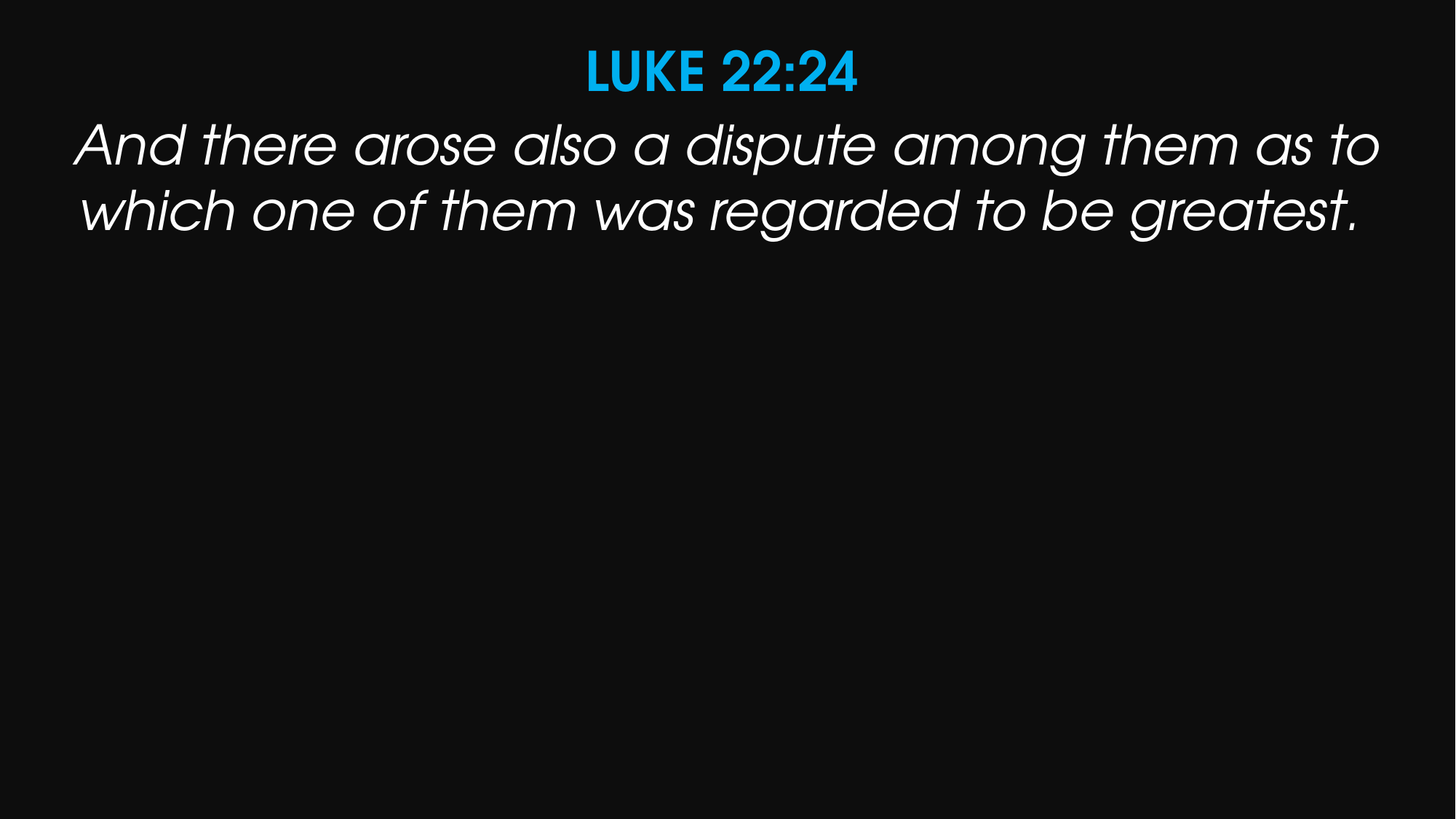

Luke 22:24
And there arose also a dispute among them as to which one of them was regarded to be greatest.